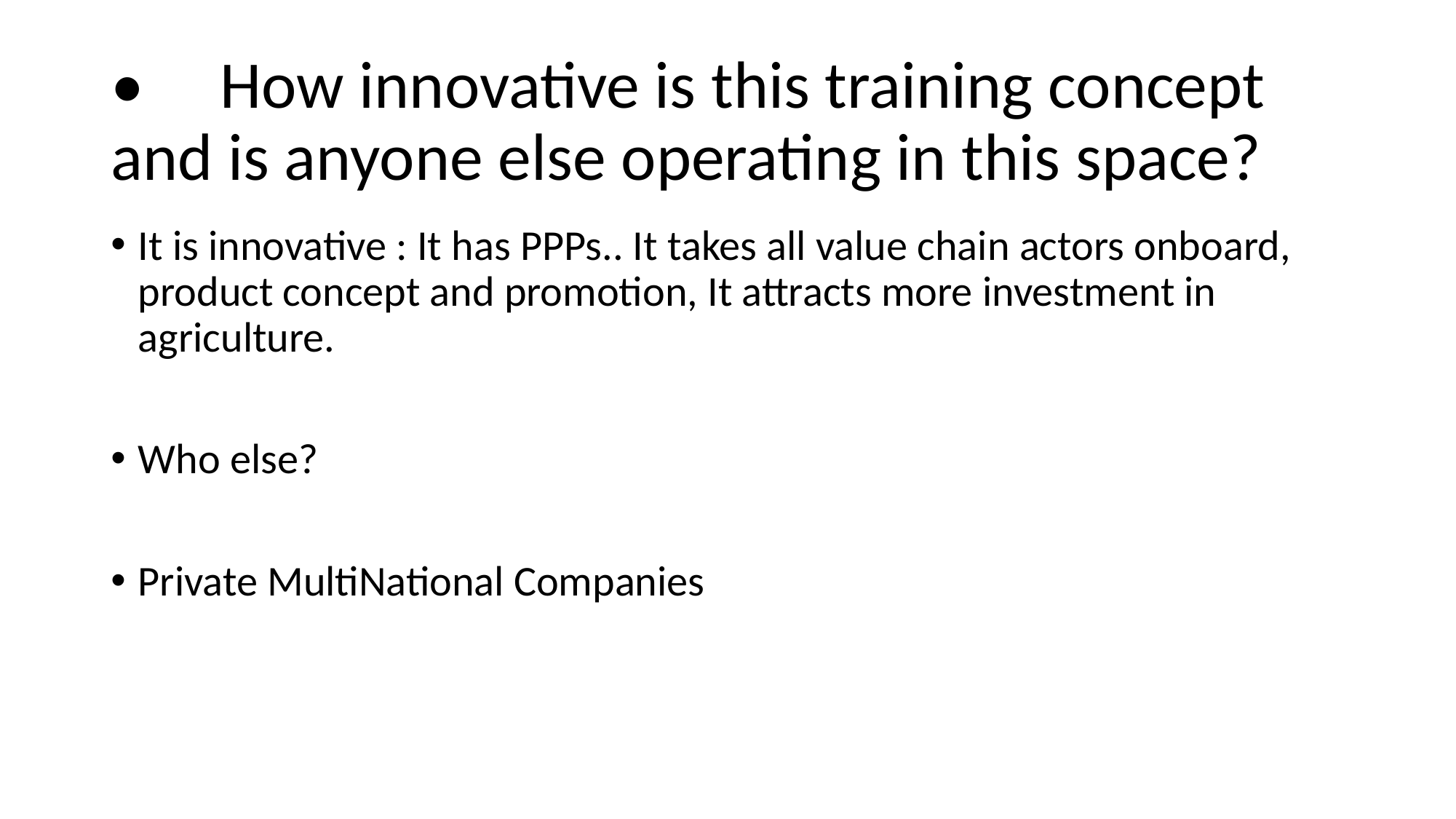

# •	How innovative is this training concept and is anyone else operating in this space?
It is innovative : It has PPPs.. It takes all value chain actors onboard, product concept and promotion, It attracts more investment in agriculture.

Who else?

Private MultiNational Companies